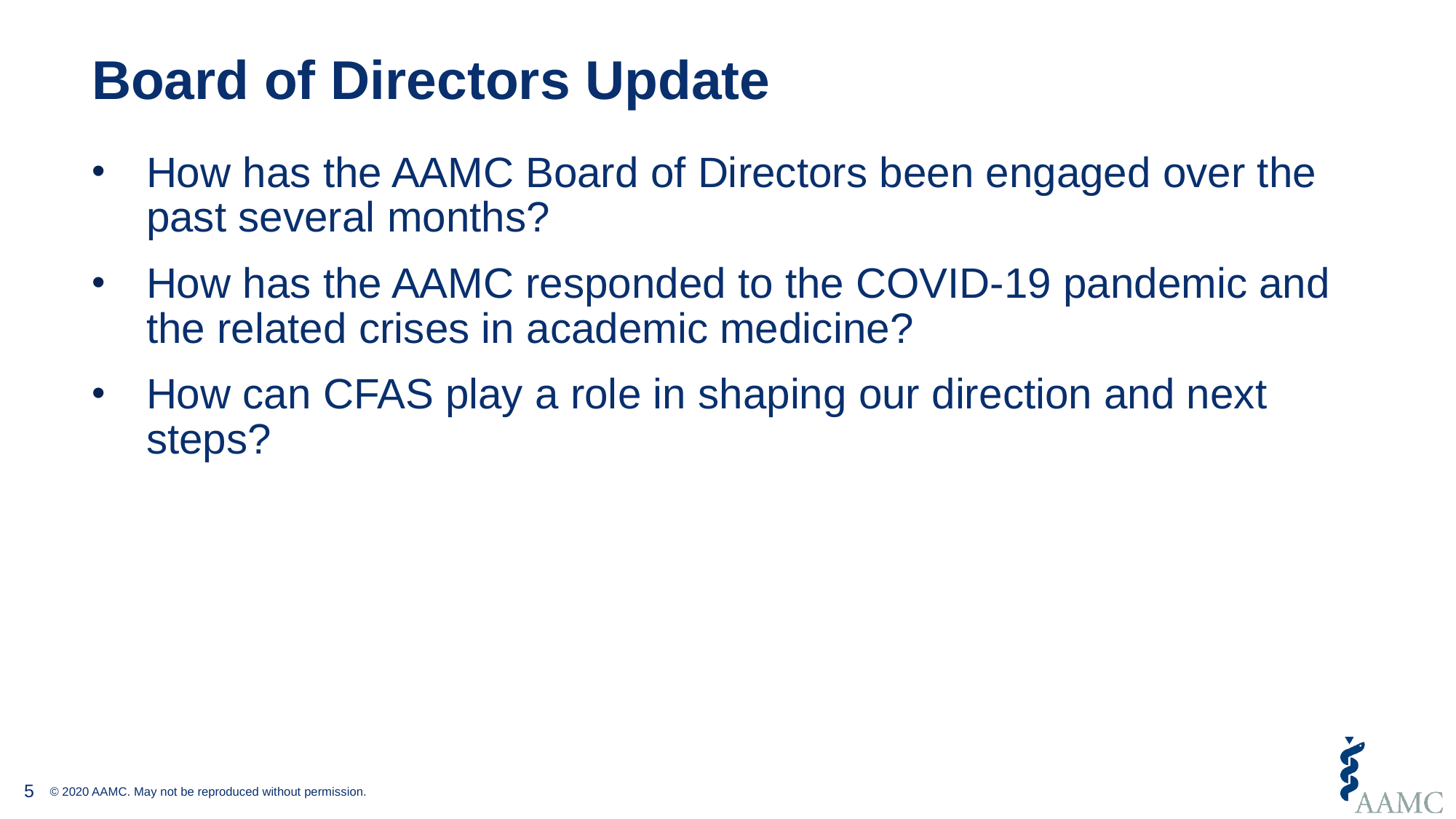

# Board of Directors Update
How has the AAMC Board of Directors been engaged over the past several months?
How has the AAMC responded to the COVID-19 pandemic and the related crises in academic medicine?
How can CFAS play a role in shaping our direction and next steps?
5